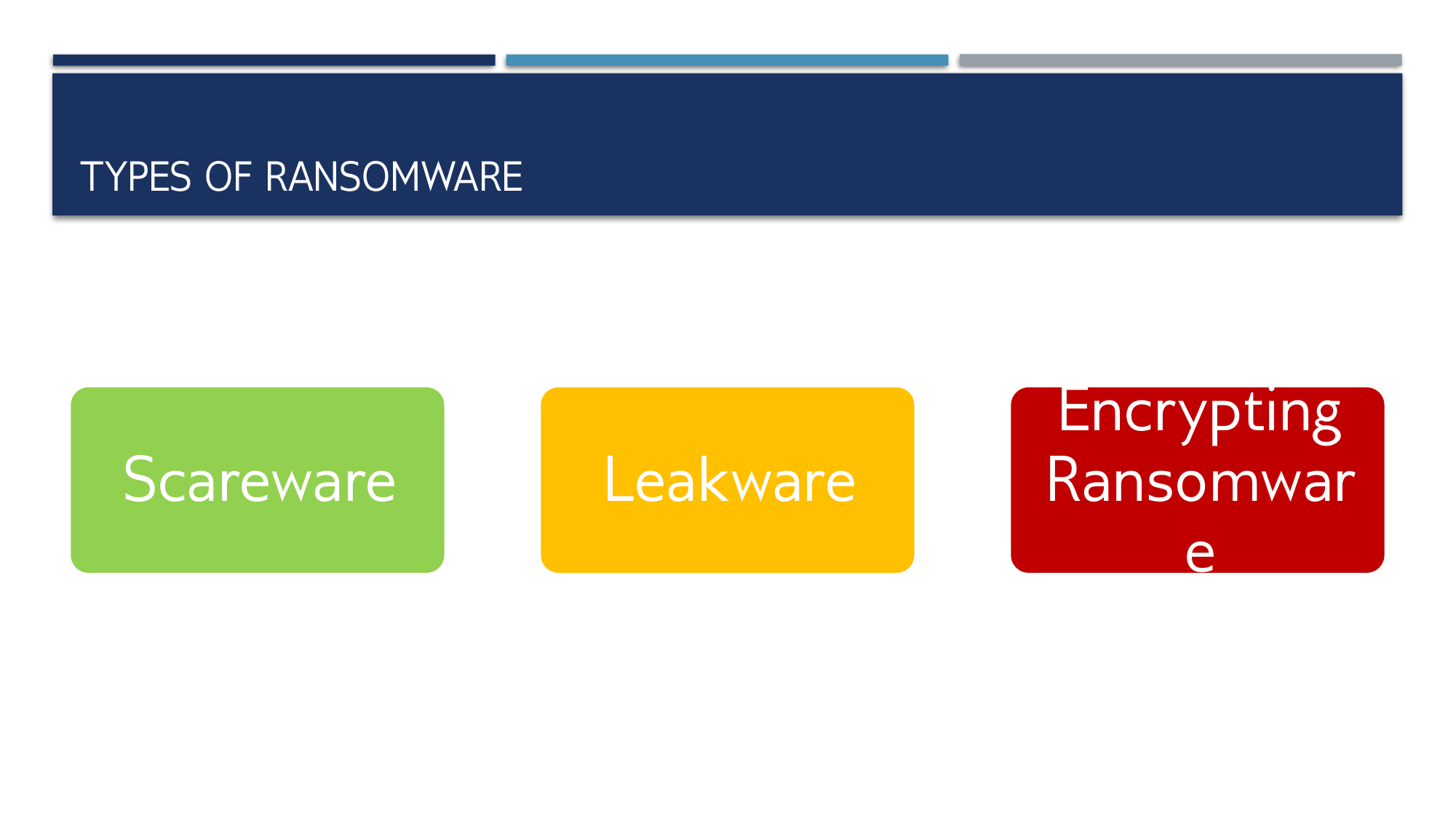

# Types of Ransomware
Scareware
Leakware
Encrypting Ransomware